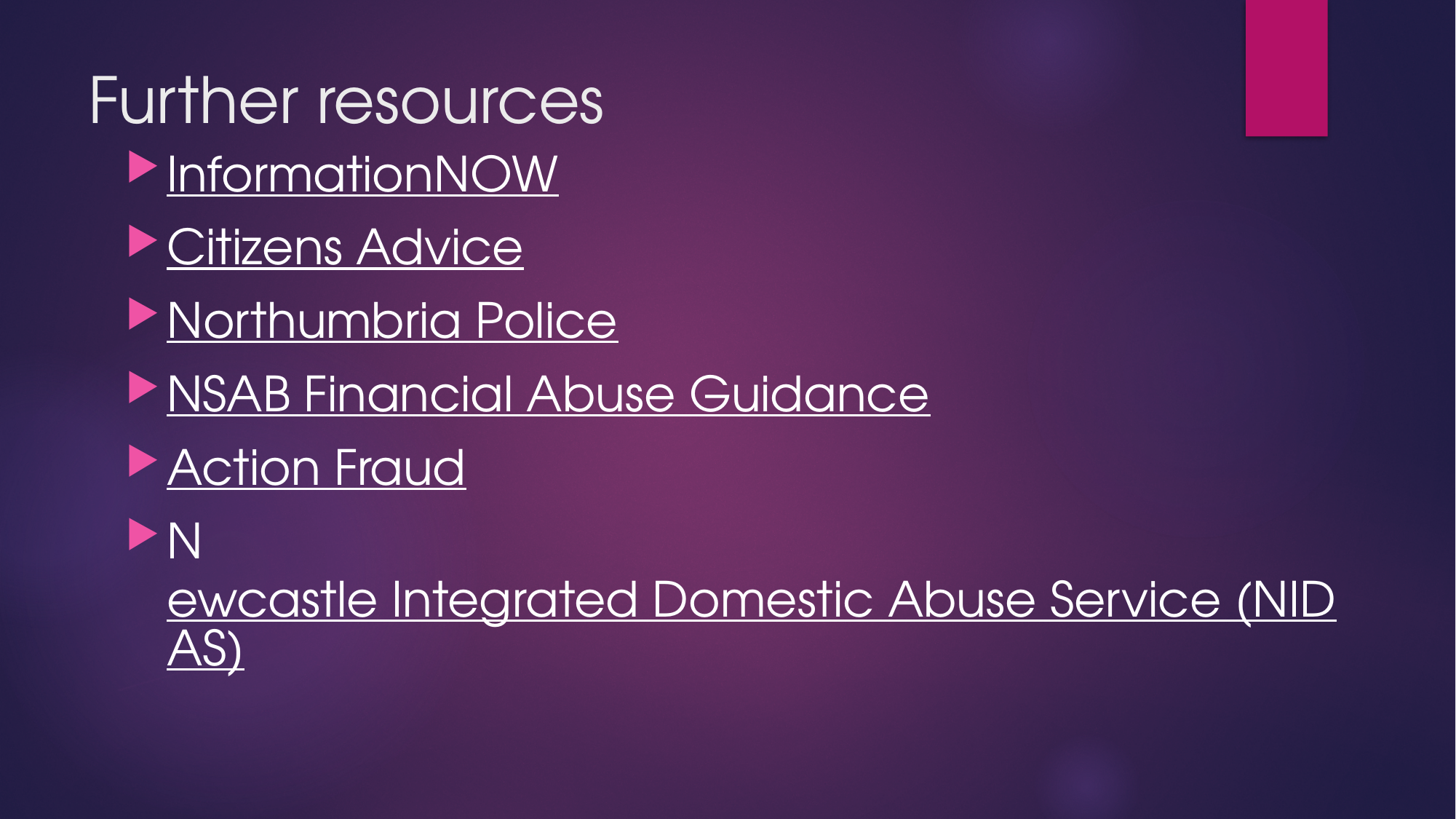

# Further resources
InformationNOW
Citizens Advice
Northumbria Police
NSAB Financial Abuse Guidance
Action Fraud
Newcastle Integrated Domestic Abuse Service (NIDAS)